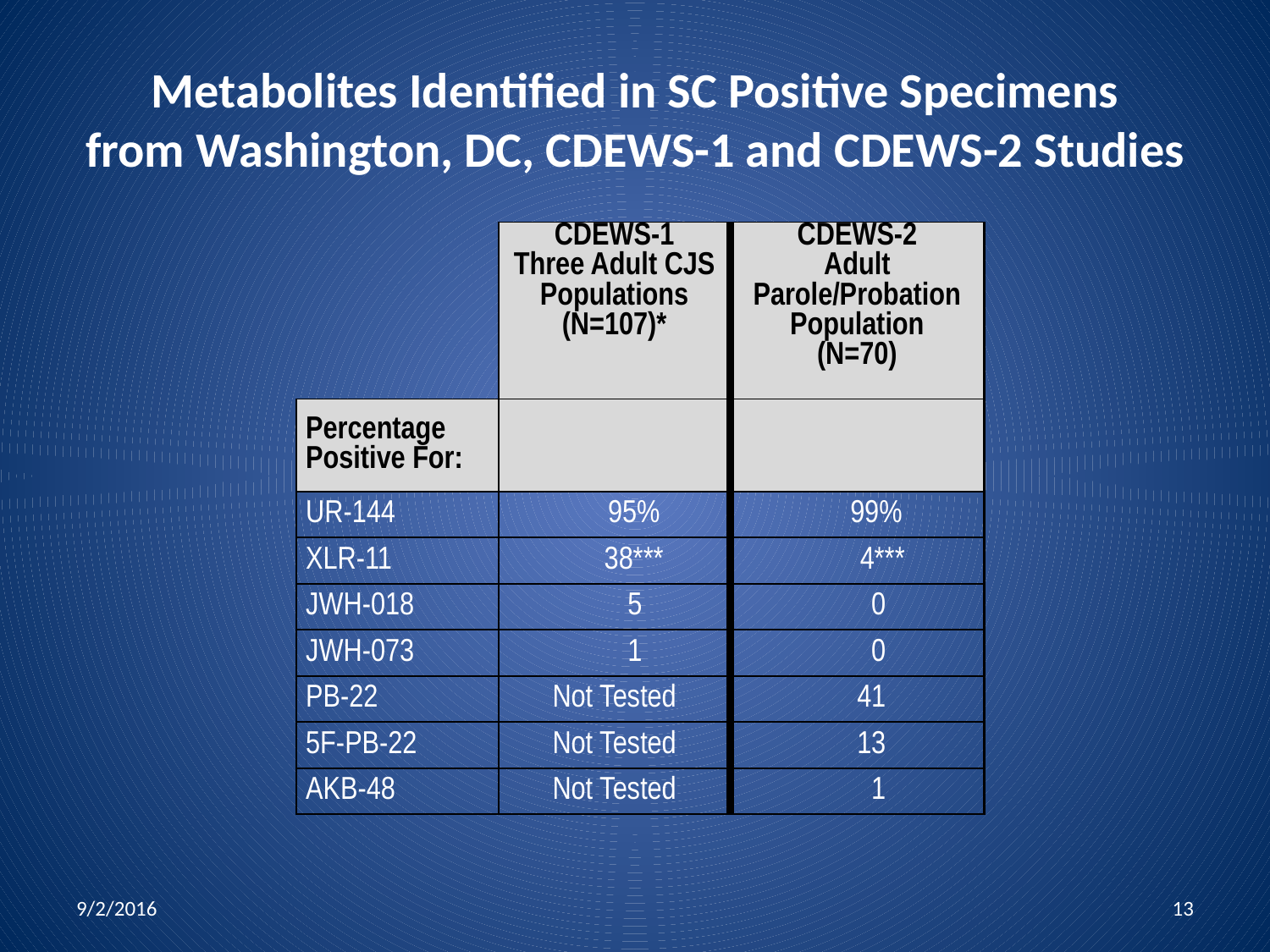

# Metabolites Identified in SC Positive Specimens from Washington, DC, CDEWS-1 and CDEWS-2 Studies
|  | CDEWS-1 Three Adult CJS Populations (N=107)\* | CDEWS-2 Adult Parole/Probation Population (N=70) |
| --- | --- | --- |
| Percentage Positive For: |  |  |
| UR-144 | 95% | 99% |
| XLR-11 | 38\*\*\* | 4\*\*\* |
| JWH-018 | 5 | 0 |
| JWH-073 | 1 | 0 |
| PB-22 | Not Tested | 41 |
| 5F-PB-22 | Not Tested | 13 |
| AKB-48 | Not Tested | 1 |
9/2/2016
13